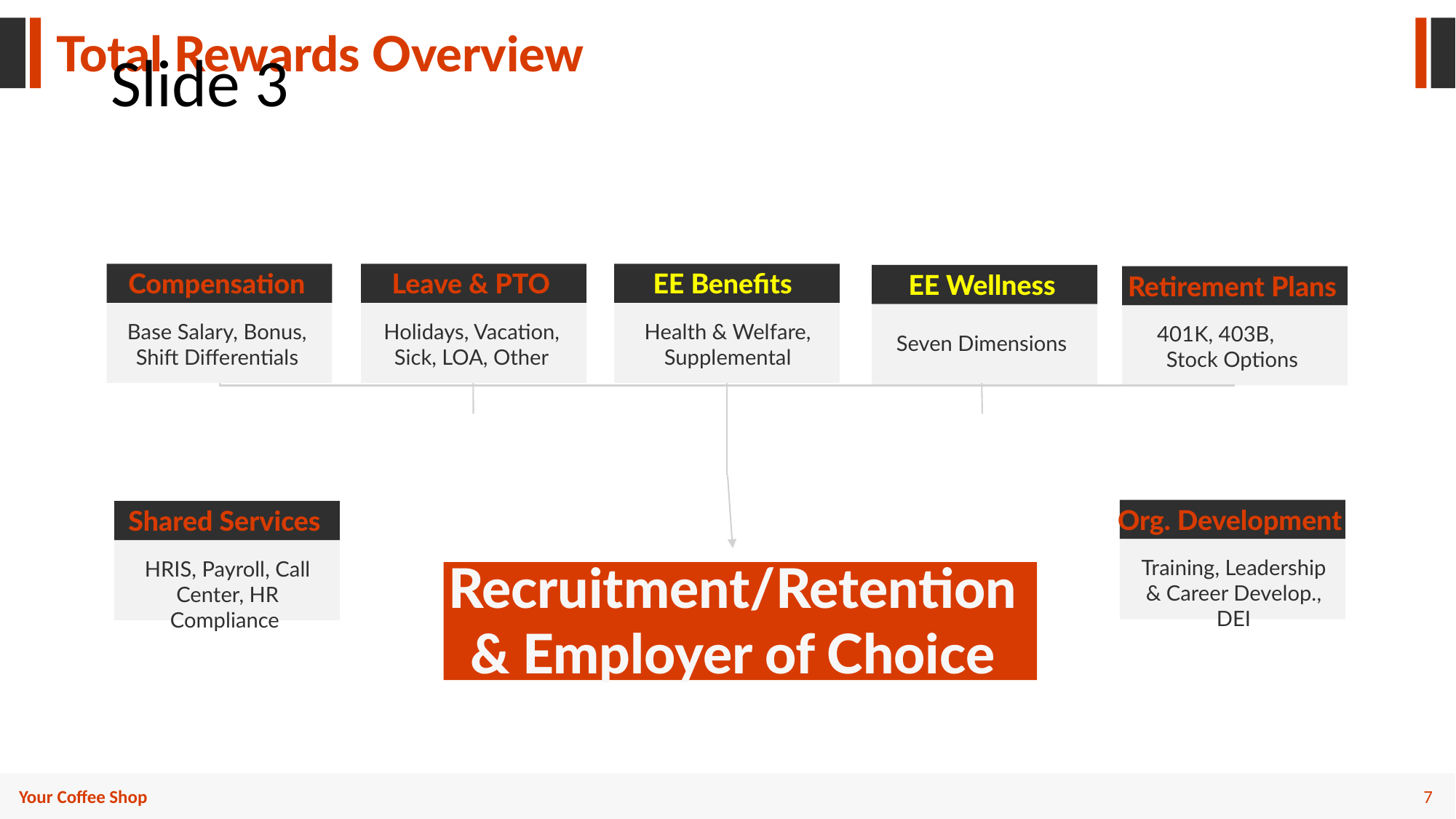

Total Rewards Overview
# Slide 3
Compensation

Base Salary, Bonus, Shift Differentials
Leave & PTO

Holidays, Vacation, Sick, LOA, Other
EE Benefits

Health & Welfare, Supplemental
EE Wellness

Seven Dimensions
Retirement Plans

401K, 403B,       Stock Options
Org. Development

Training, Leadership & Career Develop., DEI
Shared Services

HRIS, Payroll, Call Center, HR Compliance
Recruitment/Retention
& Employer of Choice